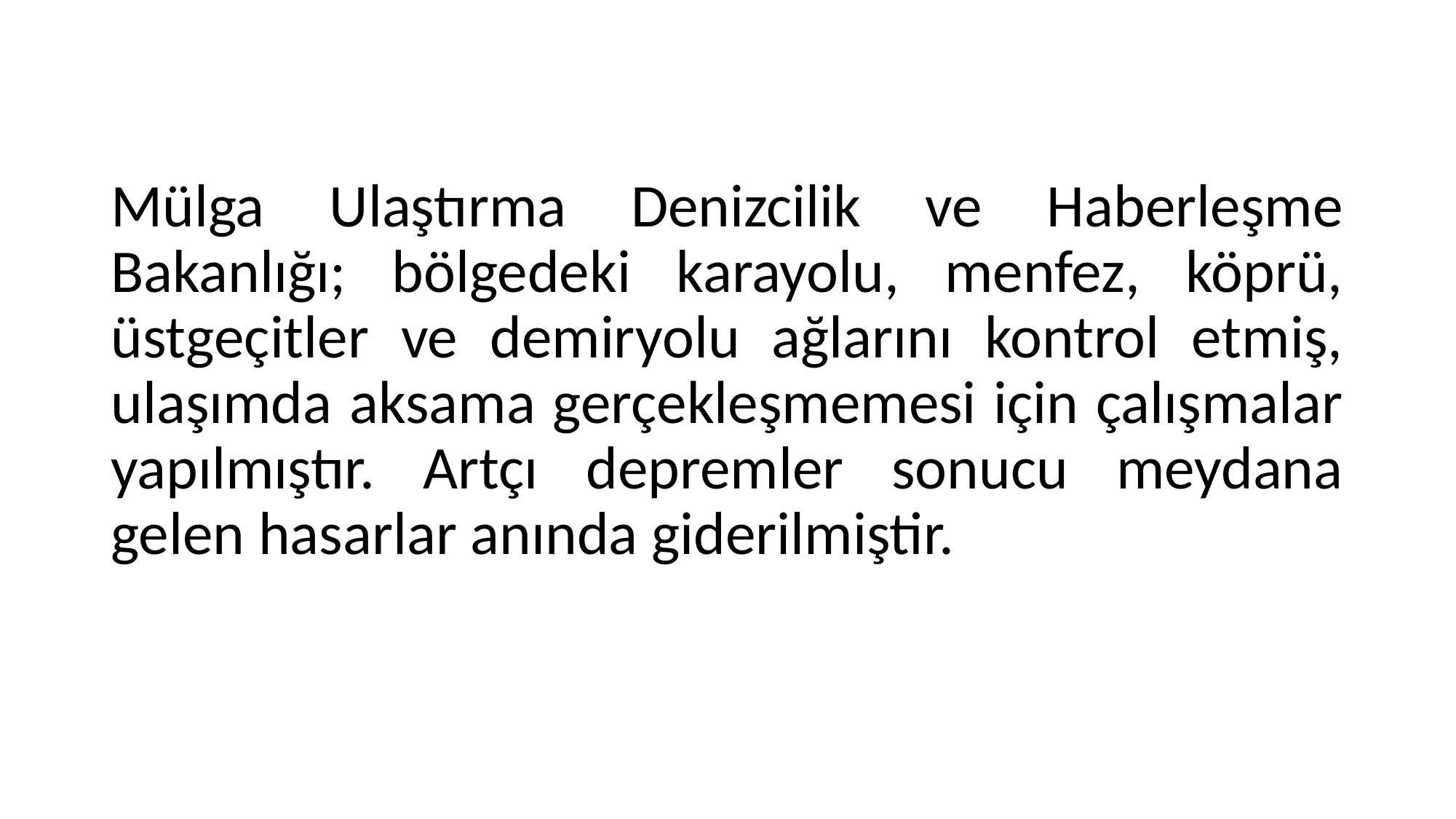

Mülga Ulaştırma Denizcilik ve Haberleşme Bakanlığı; bölgedeki karayolu, menfez, köprü, üstgeçitler ve demiryolu ağlarını kontrol etmiş, ulaşımda aksama gerçekleşmemesi için çalışmalar yapılmıştır. Artçı depremler sonucu meydana gelen hasarlar anında giderilmiştir.